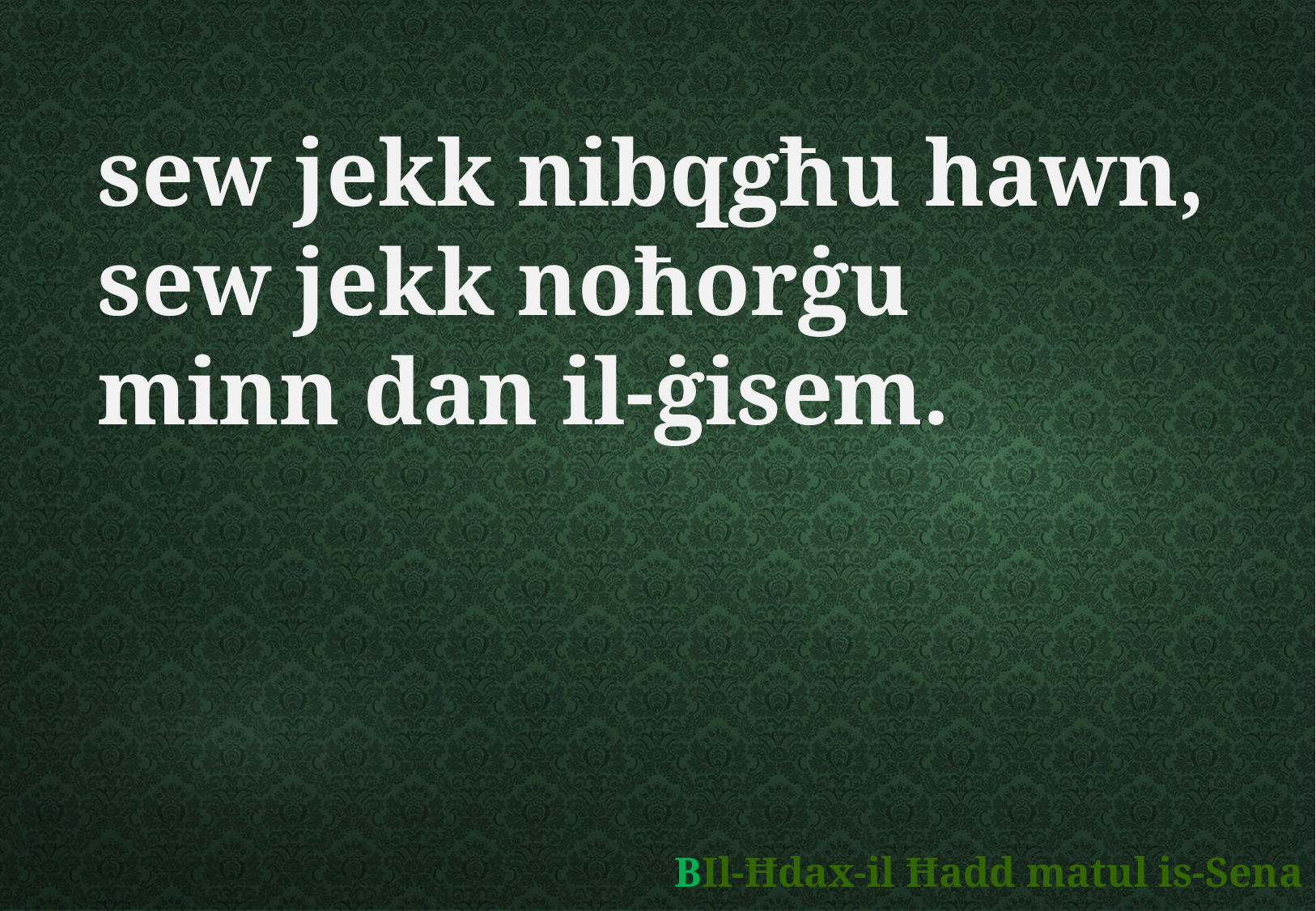

sew jekk nibqgħu hawn,
sew jekk noħorġu
minn dan il-ġisem.
	BIl-Ħdax-il Ħadd matul is-Sena